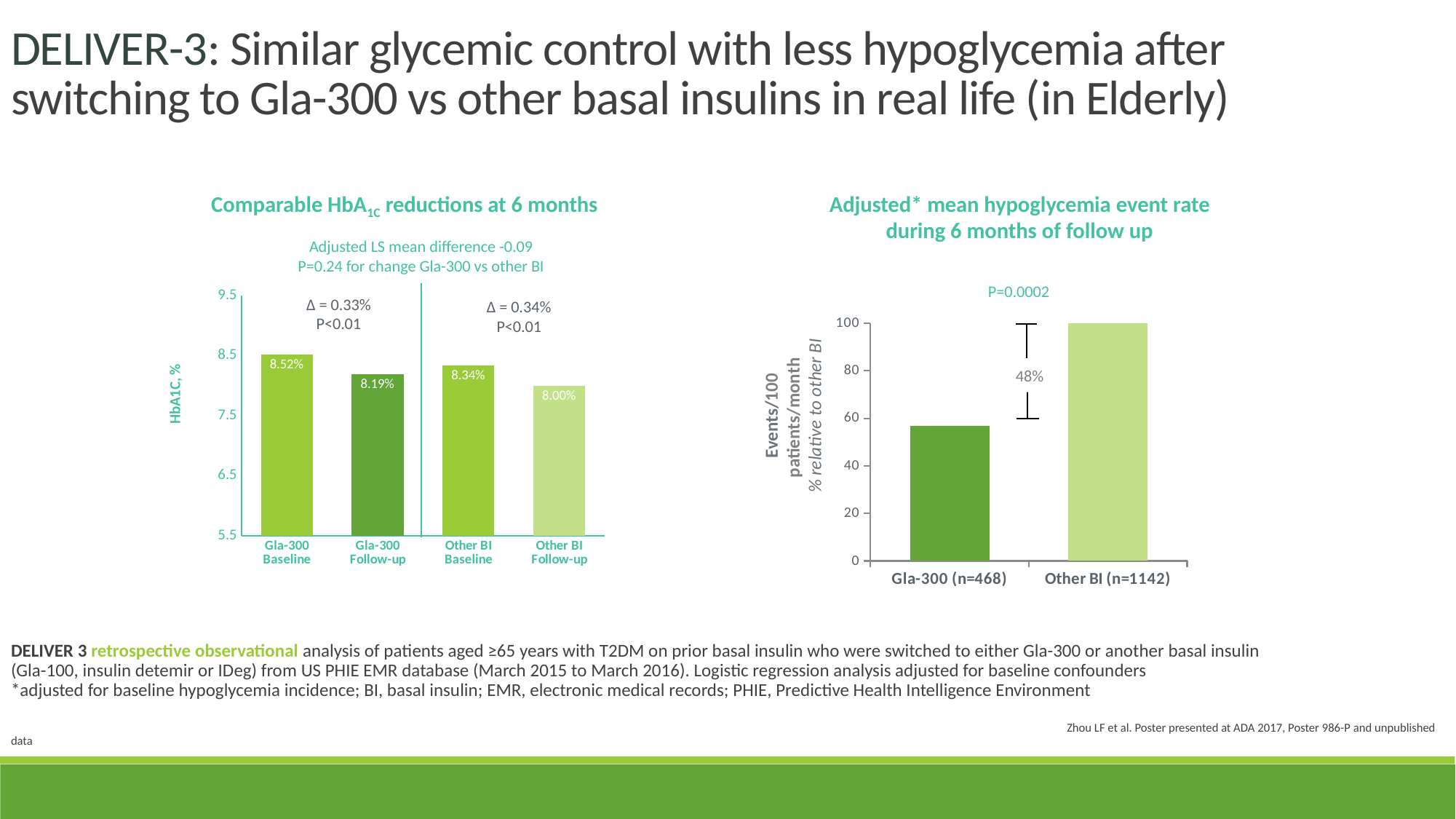

DELIVER-3: Similar glycemic control with less hypoglycemia after switching to Gla-300 vs other basal insulins in real life (in Elderly)
Adjusted* mean hypoglycemia event rate during 6 months of follow up
Comparable HbA1C reductions at 6 months
Adjusted LS mean difference -0.09
P=0.24 for change Gla-300 vs other BI

### Chart

| Category | Column3 |
|---|---|
| Gla-300 Baseline | 8.52 |
| Gla-300 Follow-up | 8.19 |
| Other BI Baseline | 8.34 |
| Other BI Follow-up | 8.0 |
P=0.0002
Δ = 0.33% P<0.01
Δ = 0.34% P<0.01

### Chart

| Category | Adjusted Mean Hypoglycemia Event Rate (Events/PPPY) |
|---|---|
| Gla-300 (n=468) | 56.8 |
| Other BI (n=1142) | 100.0 |
48%
Events/100 patients/month
% relative to other BI
DELIVER 3 retrospective observational analysis of patients aged ≥65 years with T2DM on prior basal insulin who were switched to either Gla-300 or another basal insulin
(Gla-100, insulin detemir or IDeg) from US PHIE EMR database (March 2015 to March 2016). Logistic regression analysis adjusted for baseline confounders
*adjusted for baseline hypoglycemia incidence; BI, basal insulin; EMR, electronic medical records; PHIE, Predictive Health Intelligence Environment
                                                                                                                                                                                                                                                                                                                                                                                                   Zhou LF et al. Poster presented at ADA 2017, Poster 986-P and unpublished data